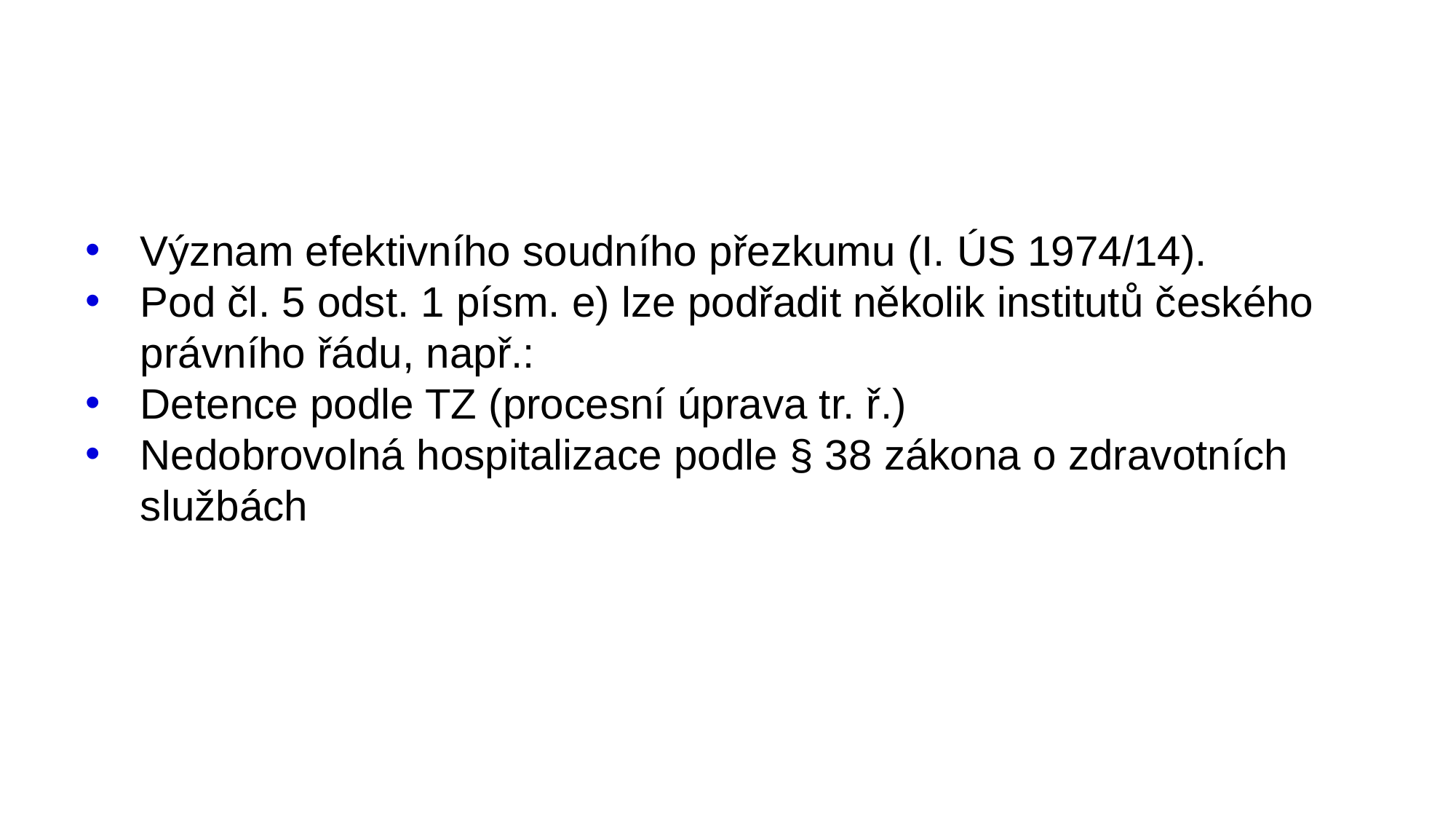

#
Význam efektivního soudního přezkumu (I. ÚS 1974/14).
Pod čl. 5 odst. 1 písm. e) lze podřadit několik institutů českého právního řádu, např.:
Detence podle TZ (procesní úprava tr. ř.)
Nedobrovolná hospitalizace podle § 38 zákona o zdravotních službách